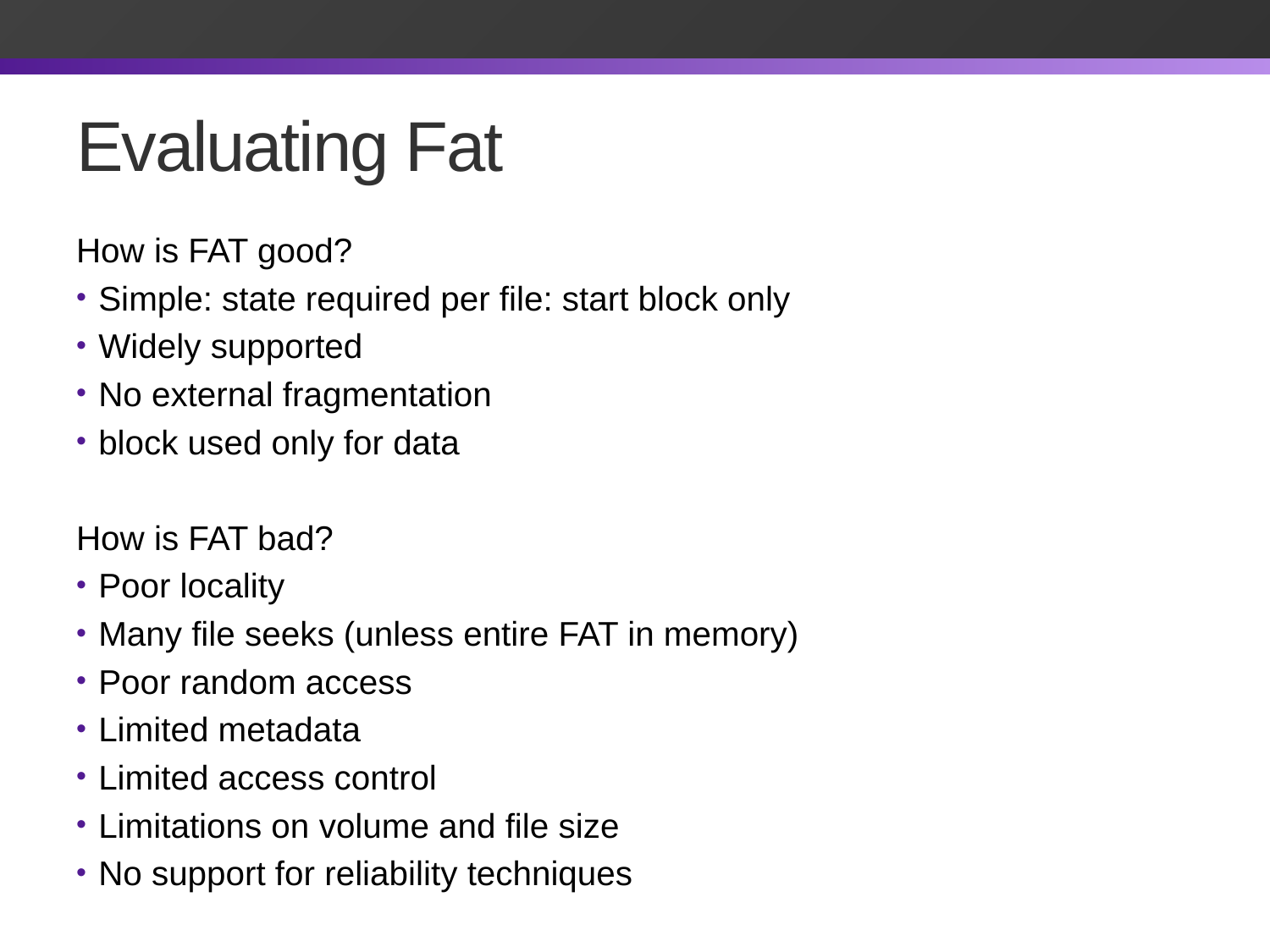

# Evaluating Fat
How is FAT good?
Simple: state required per file: start block only
Widely supported
No external fragmentation
block used only for data

How is FAT bad?
Poor locality
Many file seeks (unless entire FAT in memory)
Poor random access
Limited metadata
Limited access control
Limitations on volume and file size
No support for reliability techniques